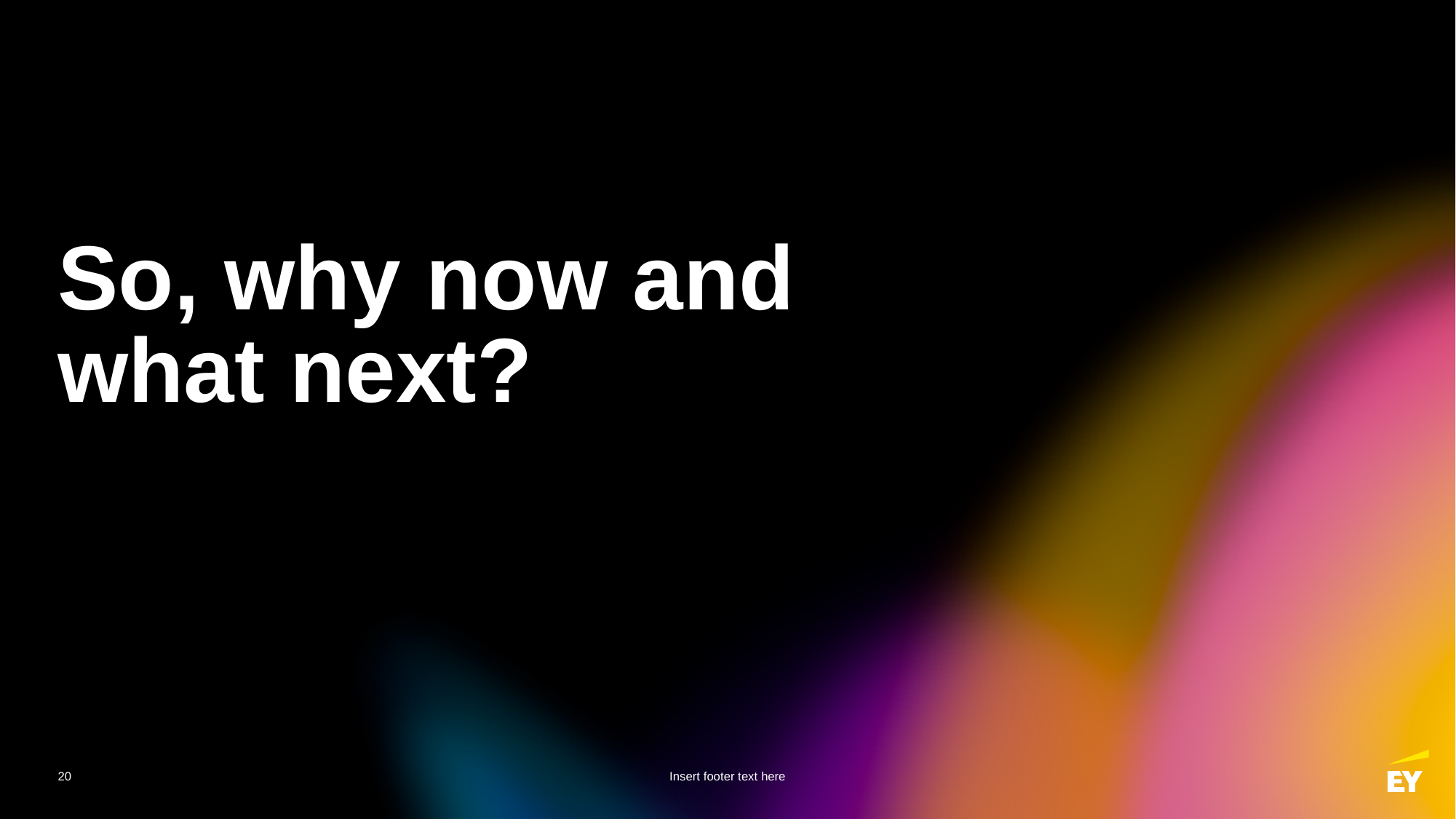

# So, why now and what next?
20
Insert footer text here